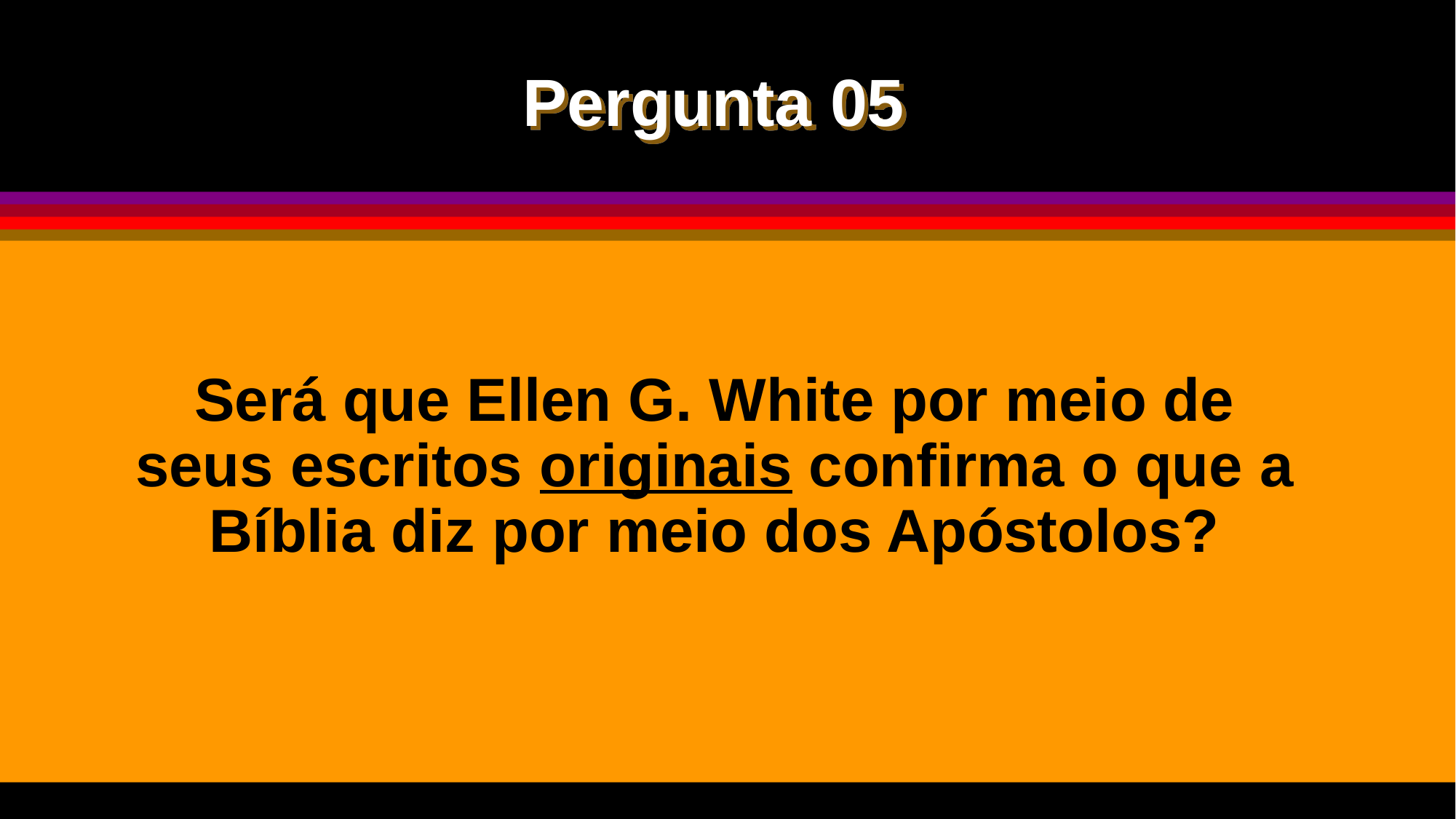

Pergunta 05
Será que Ellen G. White por meio de seus escritos originais confirma o que a Bíblia diz por meio dos Apóstolos?